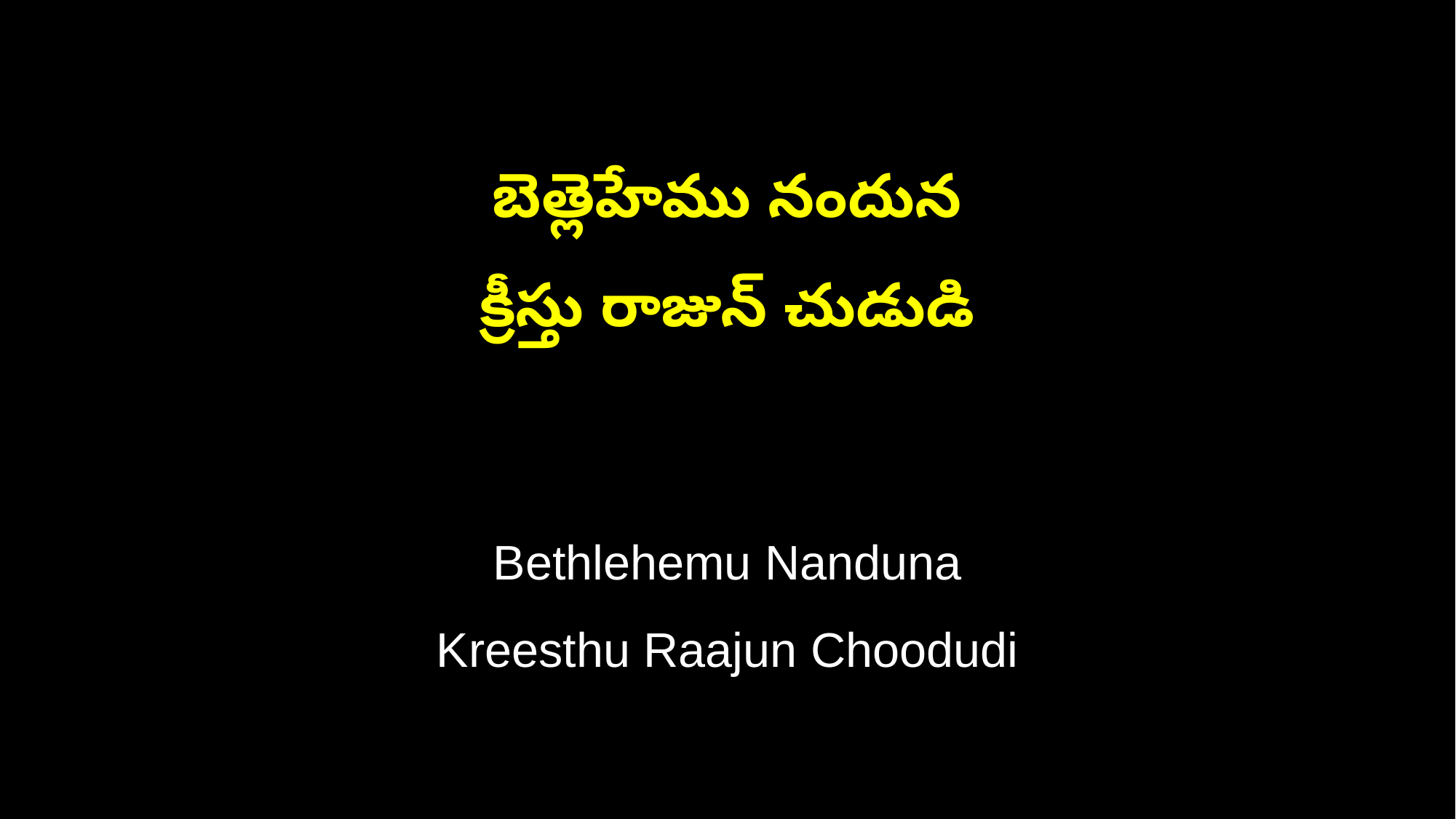

బెత్లెహేము నందున
క్రీస్తు రాజున్ చుడుడి
Bethlehemu Nanduna
Kreesthu Raajun Choodudi